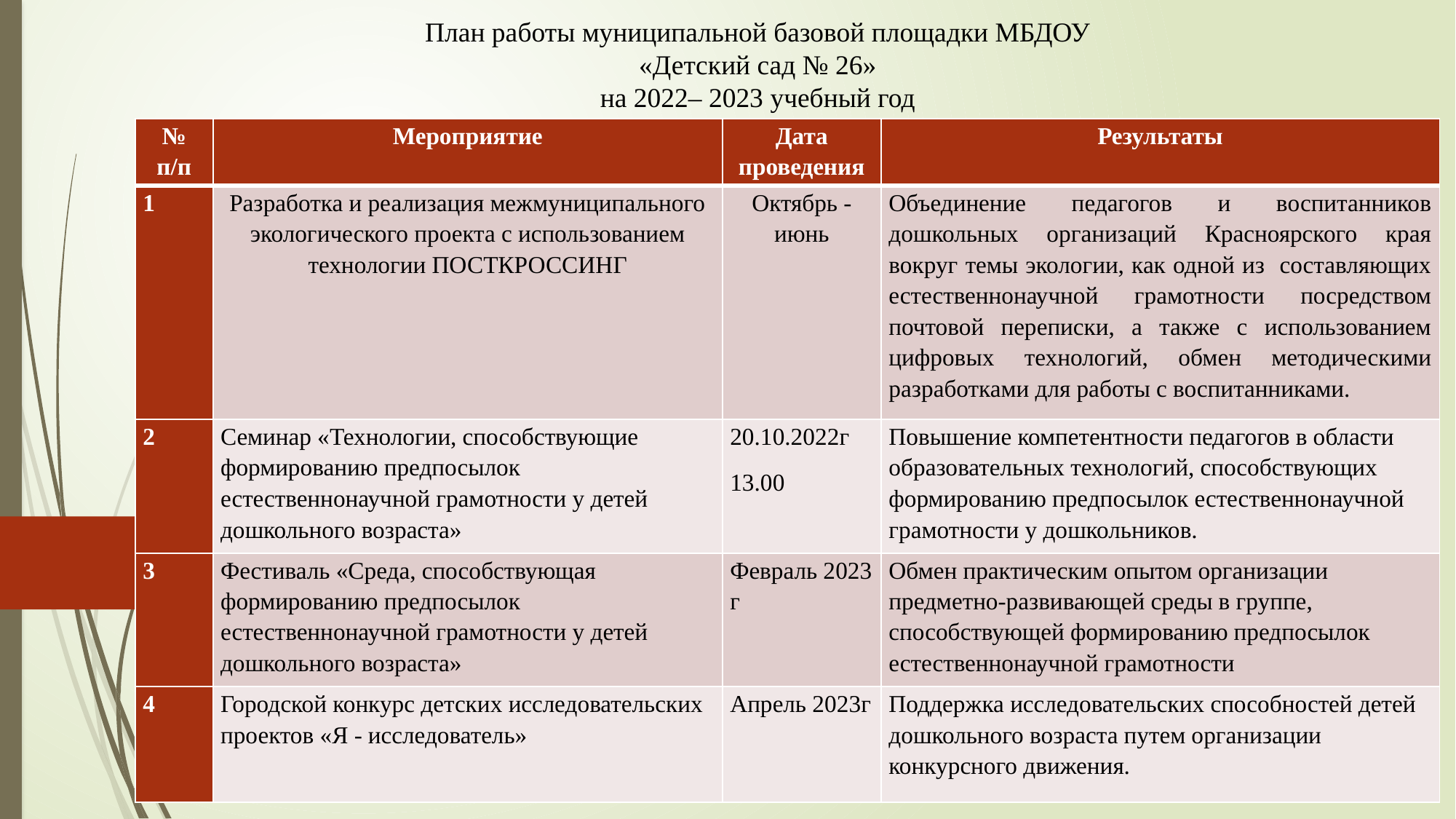

План работы муниципальной базовой площадки МБДОУ «Детский сад № 26»
на 2022– 2023 учебный год

| № п/п | Мероприятие | Дата проведения | Результаты |
| --- | --- | --- | --- |
| 1 | Разработка и реализация межмуниципального экологического проекта с использованием технологии ПОСТКРОССИНГ | Октябрь - июнь | Объединение педагогов и воспитанников дошкольных организаций Красноярского края вокруг темы экологии, как одной из составляющих естественнонаучной грамотности посредством почтовой переписки, а также с использованием цифровых технологий, обмен методическими разработками для работы с воспитанниками. |
| 2 | Семинар «Технологии, способствующие формированию предпосылок естественнонаучной грамотности у детей дошкольного возраста» | 20.10.2022г 13.00 | Повышение компетентности педагогов в области образовательных технологий, способствующих формированию предпосылок естественнонаучной грамотности у дошкольников. |
| 3 | Фестиваль «Среда, способствующая формированию предпосылок естественнонаучной грамотности у детей дошкольного возраста» | Февраль 2023 г | Обмен практическим опытом организации предметно-развивающей среды в группе, способствующей формированию предпосылок естественнонаучной грамотности |
| 4 | Городской конкурс детских исследовательских проектов «Я - исследователь» | Апрель 2023г | Поддержка исследовательских способностей детей дошкольного возраста путем организации конкурсного движения. |